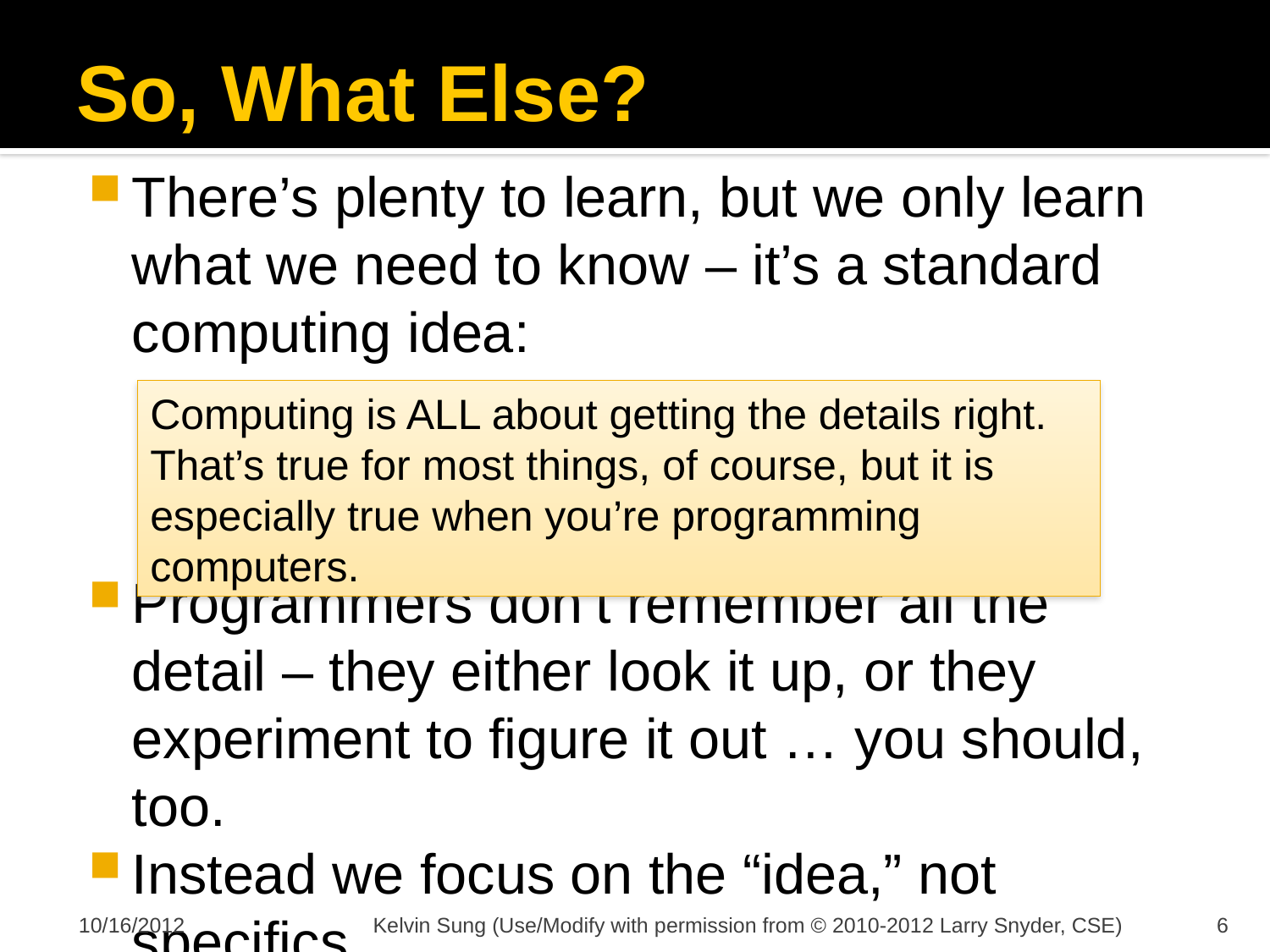

# So, What Else?
There’s plenty to learn, but we only learn what we need to know – it’s a standard computing idea:

Programmers don’t remember all the detail – they either look it up, or they experiment to figure it out … you should, too.
Instead we focus on the “idea,” not specifics
Computing is ALL about getting the details right. That’s true for most things, of course, but it is especially true when you’re programming computers.
10/16/2012
Kelvin Sung (Use/Modify with permission from © 2010-2012 Larry Snyder, CSE)
6